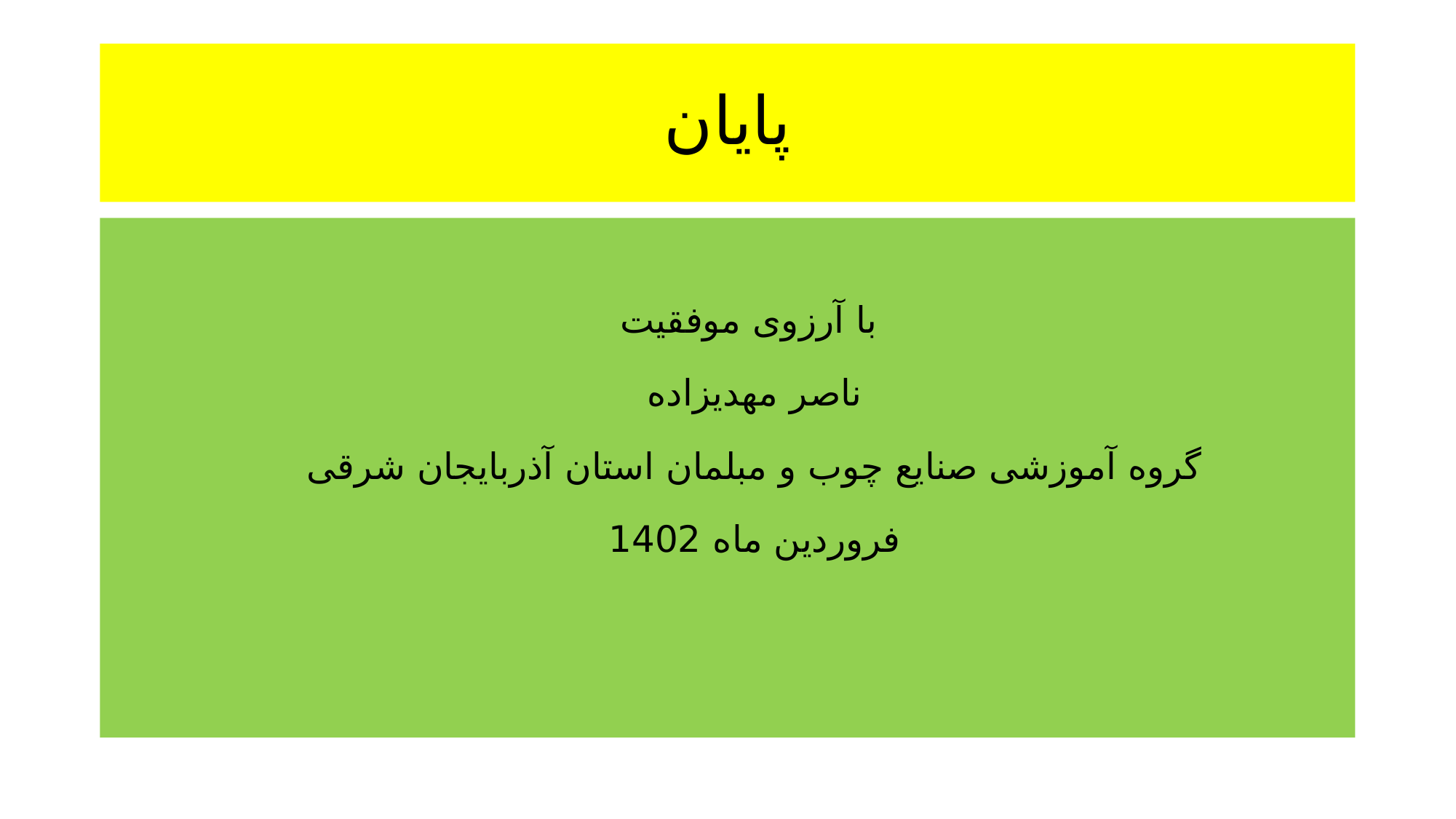

# پایان

با آرزوی موفقیت
 ناصر مهدیزاده
گروه آموزشی صنایع چوب و مبلمان استان آذربایجان شرقی
فروردین ماه 1402